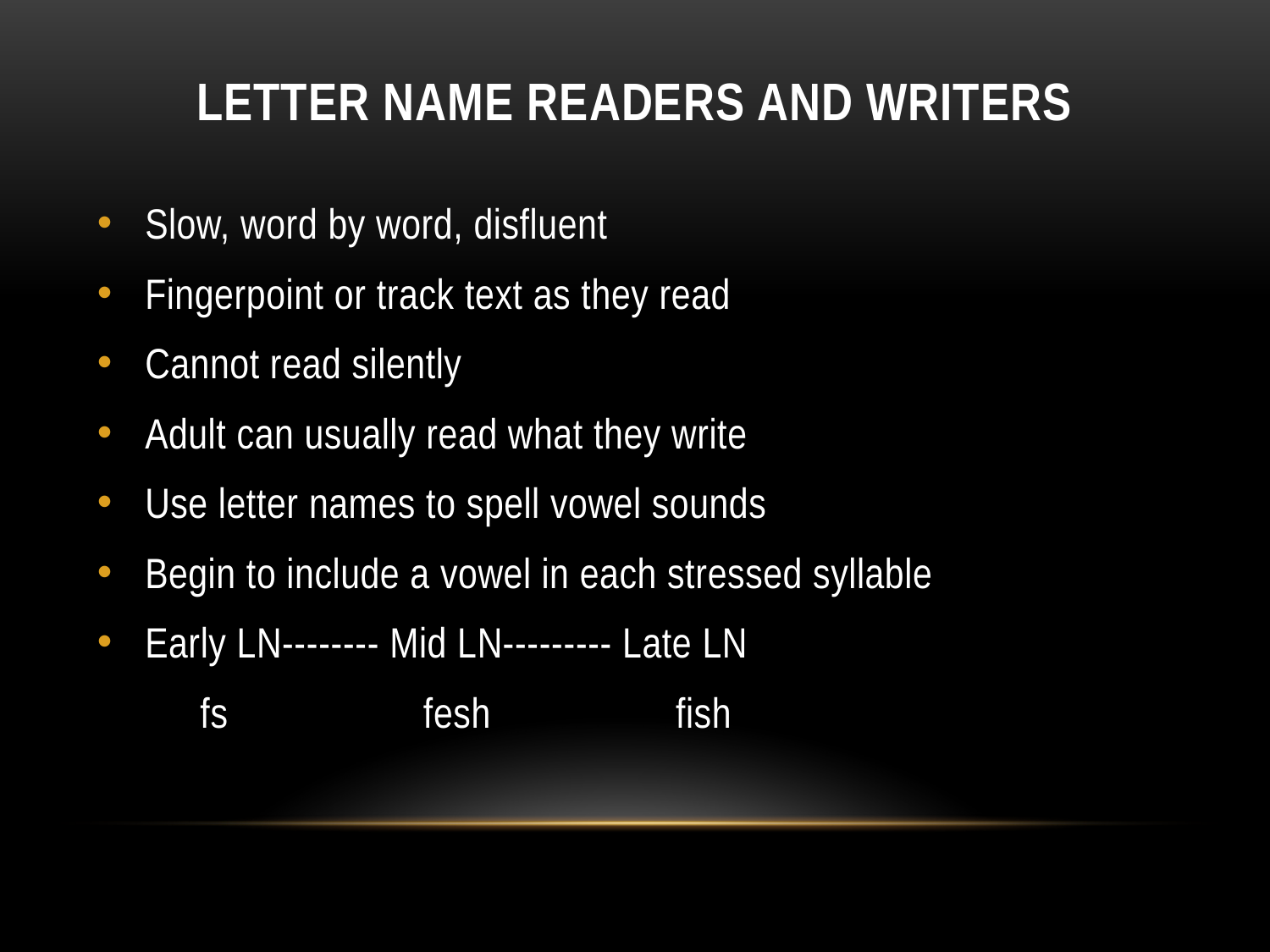

# Letter Name Readers and Writers
Slow, word by word, disfluent
Fingerpoint or track text as they read
Cannot read silently
Adult can usually read what they write
Use letter names to spell vowel sounds
Begin to include a vowel in each stressed syllable
Early LN-------- Mid LN--------- Late LN
          fs                   fesh                  fish